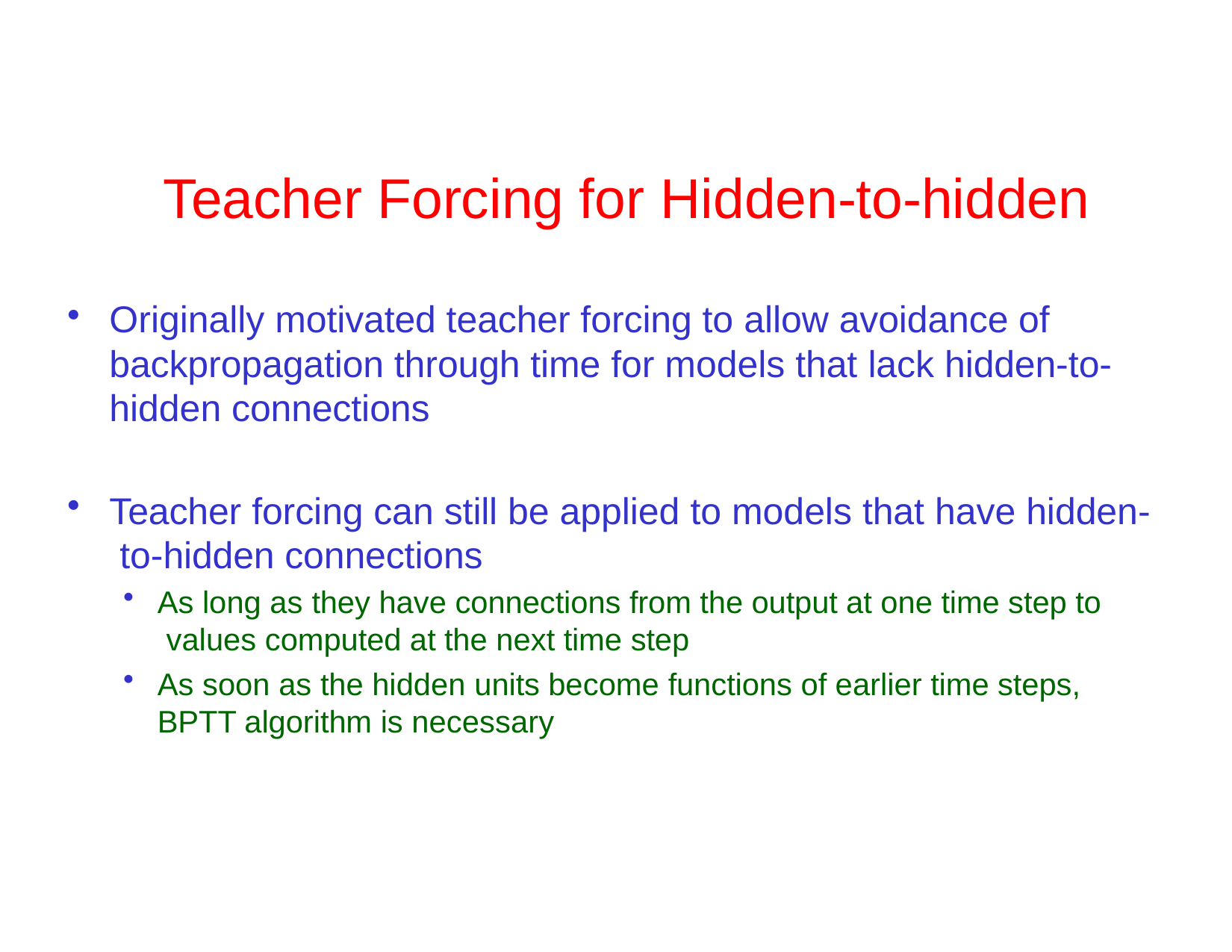

# Teacher Forcing for Hidden-to-hidden
Originally motivated teacher forcing to allow avoidance of backpropagation through time for models that lack hidden-to-  hidden connections

Teacher forcing can still be applied to models that have hidden-  to-hidden connections
As long as they have connections from the output at one time step to  values computed at the next time step
As soon as the hidden units become functions of earlier time steps,  BPTT algorithm is necessary